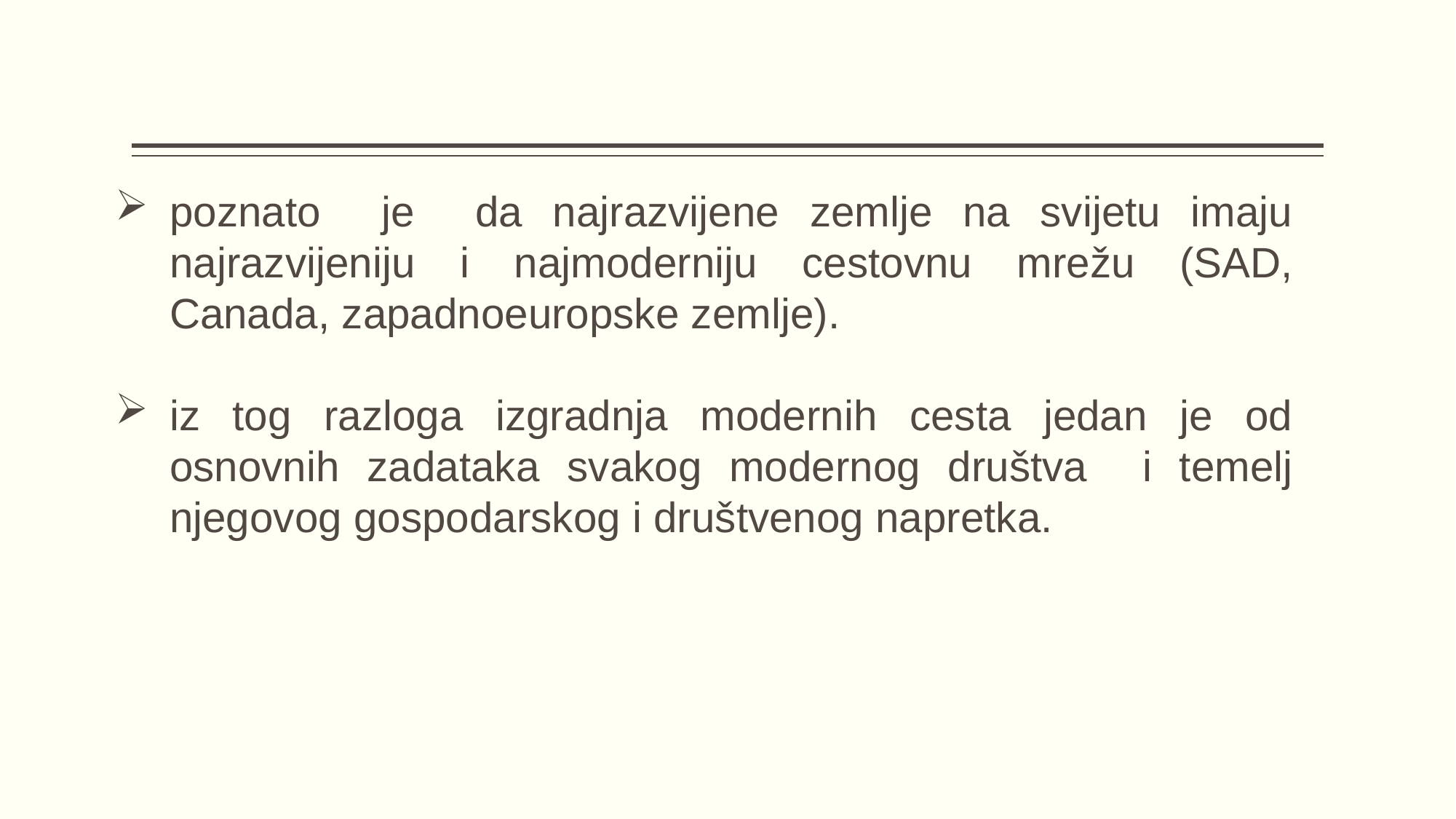

poznato  je  da najrazvijene zemlje na svijetu imaju najrazvijeniju i najmoderniju cestovnu mrežu (SAD, Canada, zapadnoeuropske zemlje).

iz tog razloga izgradnja modernih cesta jedan je od osnovnih zadataka svakog modernog društva  i temelj njegovog gospodarskog i društvenog napretka.